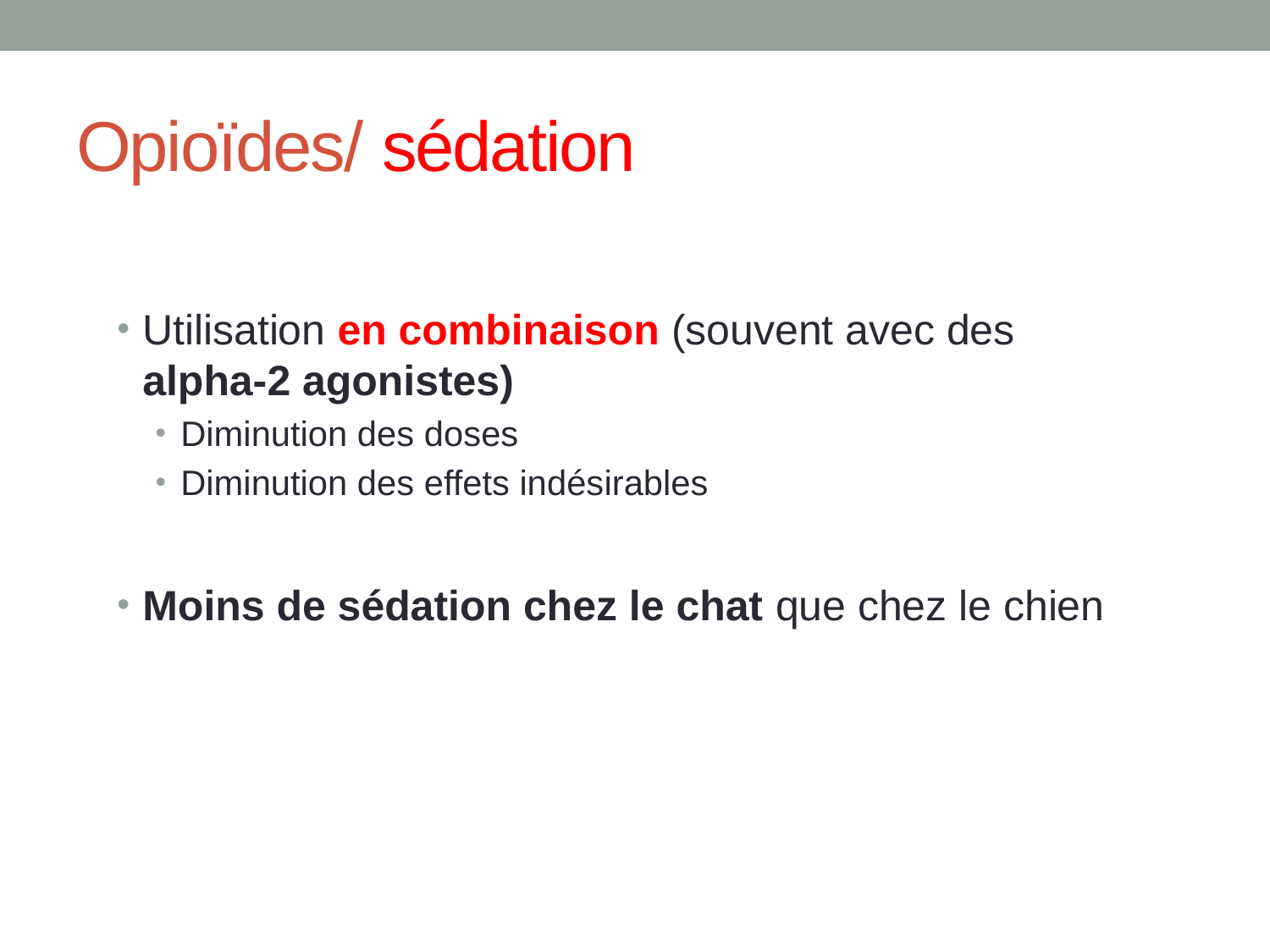

# Opioïdes/ sédation
Utilisation en combinaison (souvent avec des alpha-2 agonistes)
Diminution des doses
Diminution des effets indésirables

Moins de sédation chez le chat que chez le chien